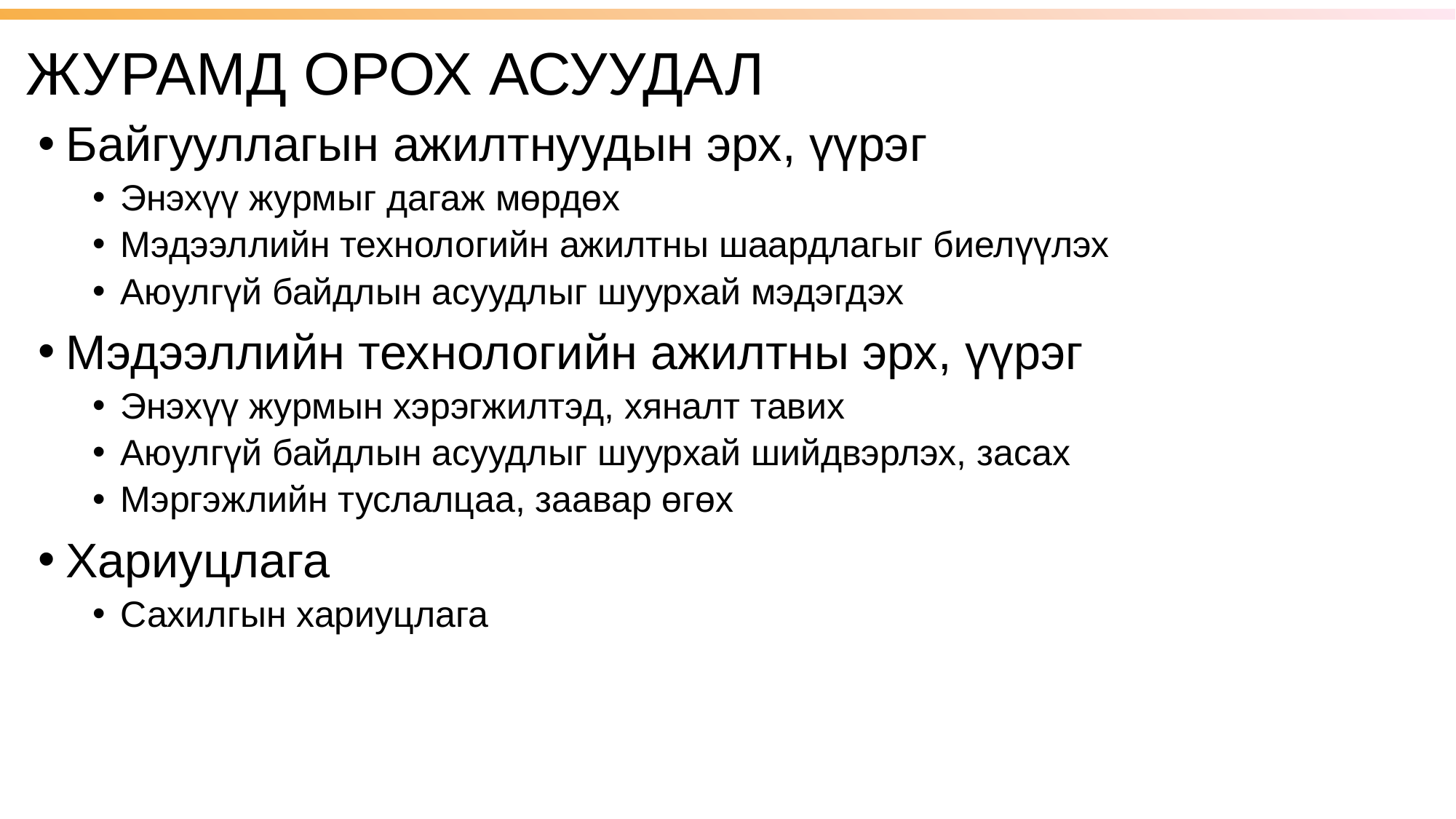

ЖУРАМД ОРОХ АСУУДАЛ
Байгууллагын ажилтнуудын эрх, үүрэг
Энэхүү журмыг дагаж мөрдөх
Мэдээллийн технологийн ажилтны шаардлагыг биелүүлэх
Аюулгүй байдлын асуудлыг шуурхай мэдэгдэх
Мэдээллийн технологийн ажилтны эрх, үүрэг
Энэхүү журмын хэрэгжилтэд, хяналт тавих
Аюулгүй байдлын асуудлыг шуурхай шийдвэрлэх, засах
Мэргэжлийн туслалцаа, заавар өгөх
Хариуцлага
Сахилгын хариуцлага